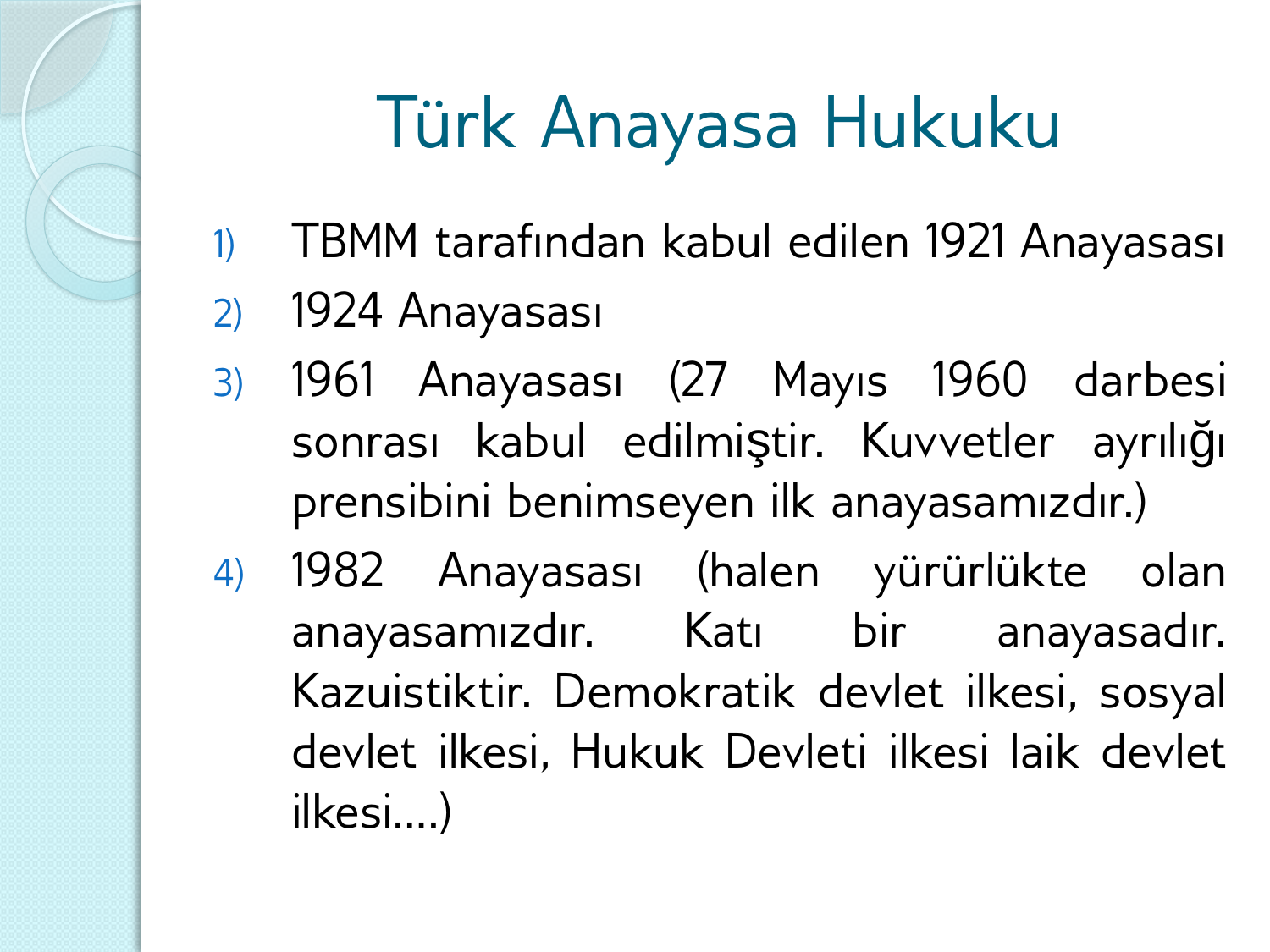

# Türk Anayasa Hukuku
TBMM tarafından kabul edilen 1921 Anayasası
1924 Anayasası
1961 Anayasası (27 Mayıs 1960 darbesi sonrası kabul edilmiştir. Kuvvetler ayrılığı prensibini benimseyen ilk anayasamızdır.)
1982 Anayasası (halen yürürlükte olan anayasamızdır. Katı bir anayasadır. Kazuistiktir. Demokratik devlet ilkesi, sosyal devlet ilkesi, Hukuk Devleti ilkesi laik devlet ilkesi….)